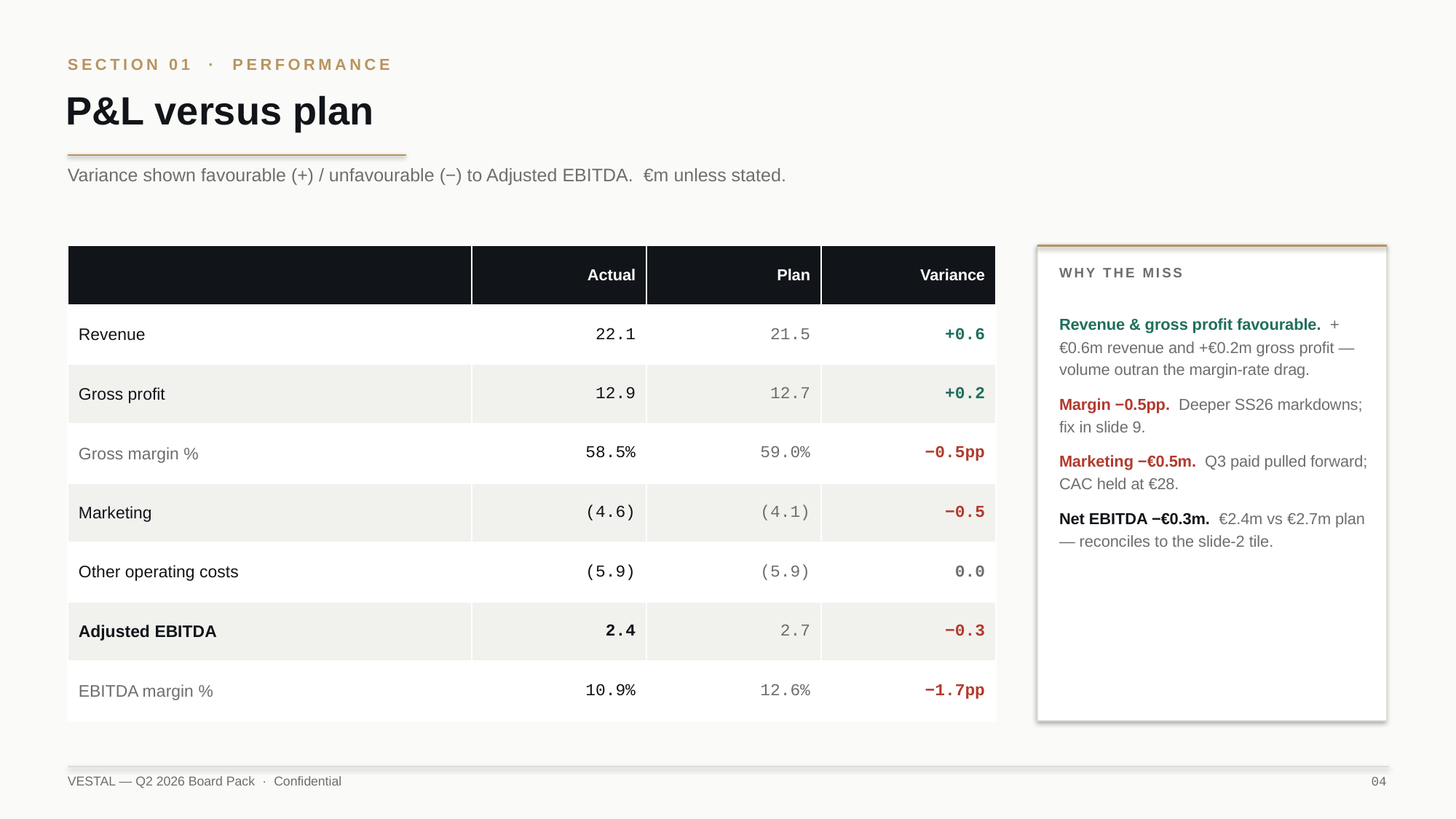

SECTION 01  ·  PERFORMANCE
P&L versus plan
Variance shown favourable (+) / unfavourable (−) to Adjusted EBITDA.  €m unless stated.
|  | Actual | Plan | Variance |
| --- | --- | --- | --- |
| Revenue | 22.1 | 21.5 | +0.6 |
| Gross profit | 12.9 | 12.7 | +0.2 |
| Gross margin % | 58.5% | 59.0% | −0.5pp |
| Marketing | (4.6) | (4.1) | −0.5 |
| Other operating costs | (5.9) | (5.9) | 0.0 |
| Adjusted EBITDA | 2.4 | 2.7 | −0.3 |
| EBITDA margin % | 10.9% | 12.6% | −1.7pp |

WHY THE MISS
Revenue & gross profit favourable.  +€0.6m revenue and +€0.2m gross profit — volume outran the margin-rate drag.
Margin −0.5pp.  Deeper SS26 markdowns; fix in slide 9.
Marketing −€0.5m.  Q3 paid pulled forward; CAC held at €28.
Net EBITDA −€0.3m.  €2.4m vs €2.7m plan — reconciles to the slide-2 tile.
VESTAL — Q2 2026 Board Pack  ·  Confidential
04